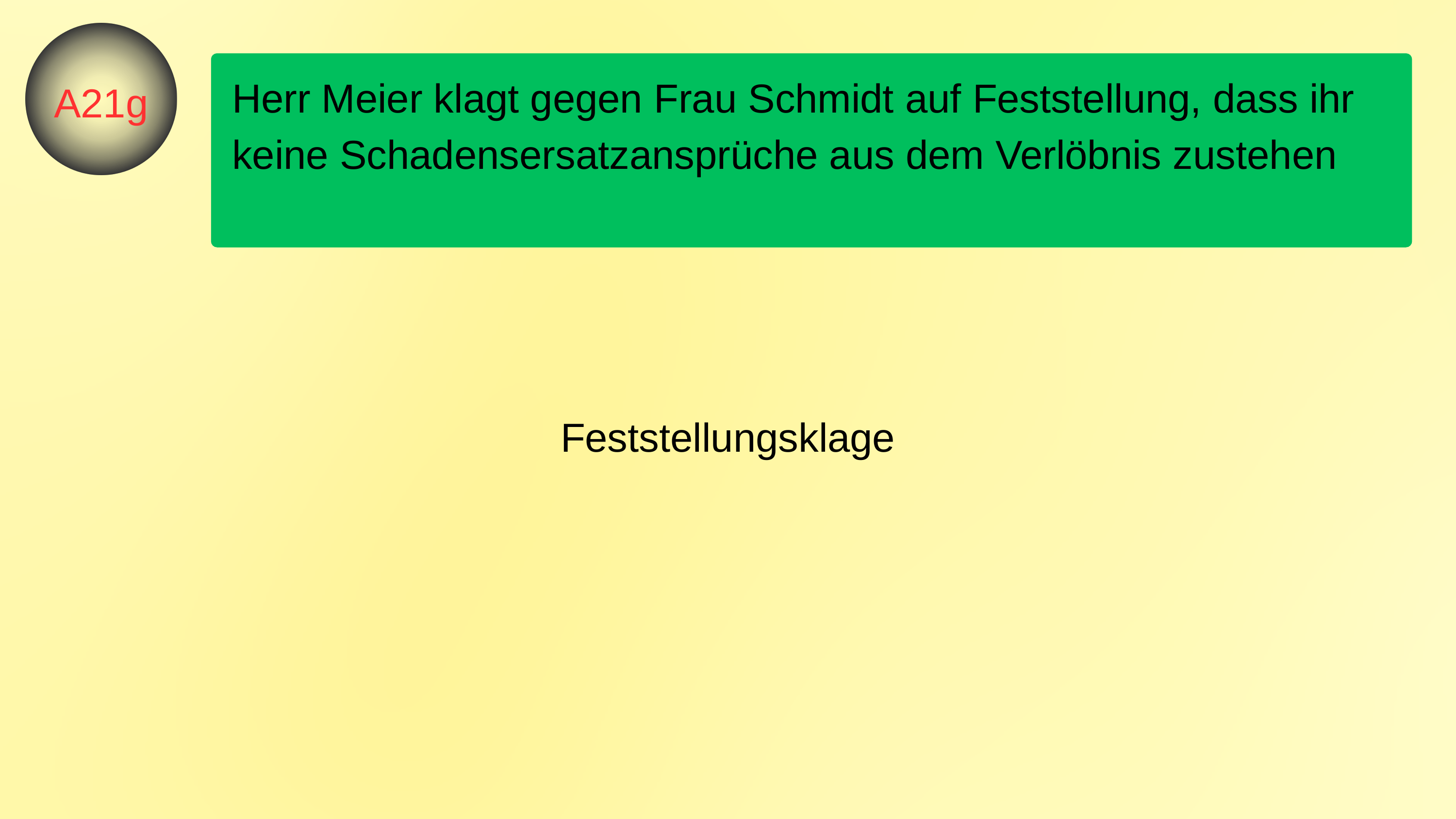

Herr Meier klagt gegen Frau Schmidt auf Feststellung, dass ihr keine Schadensersatzansprüche aus dem Verlöbnis zustehen
A21g
Feststellungsklage